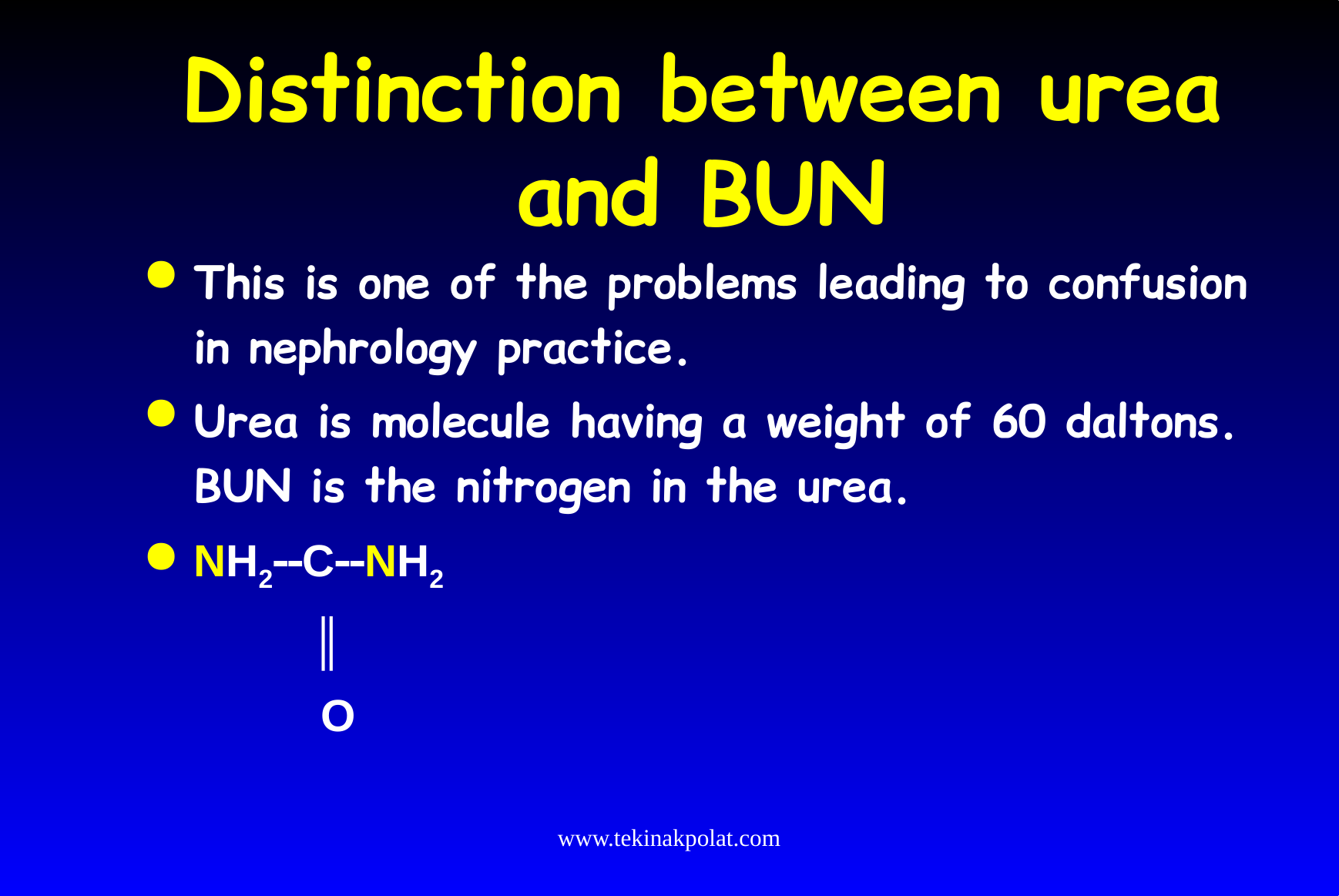

# Distinction between urea and BUN

This is one of the problems leading to confusion in nephrology practice.
Urea is molecule having a weight of 60 daltons. BUN is the nitrogen in the urea.
NH2−−C−−NH2
	    ║
              O

www.tekinakpolat.com